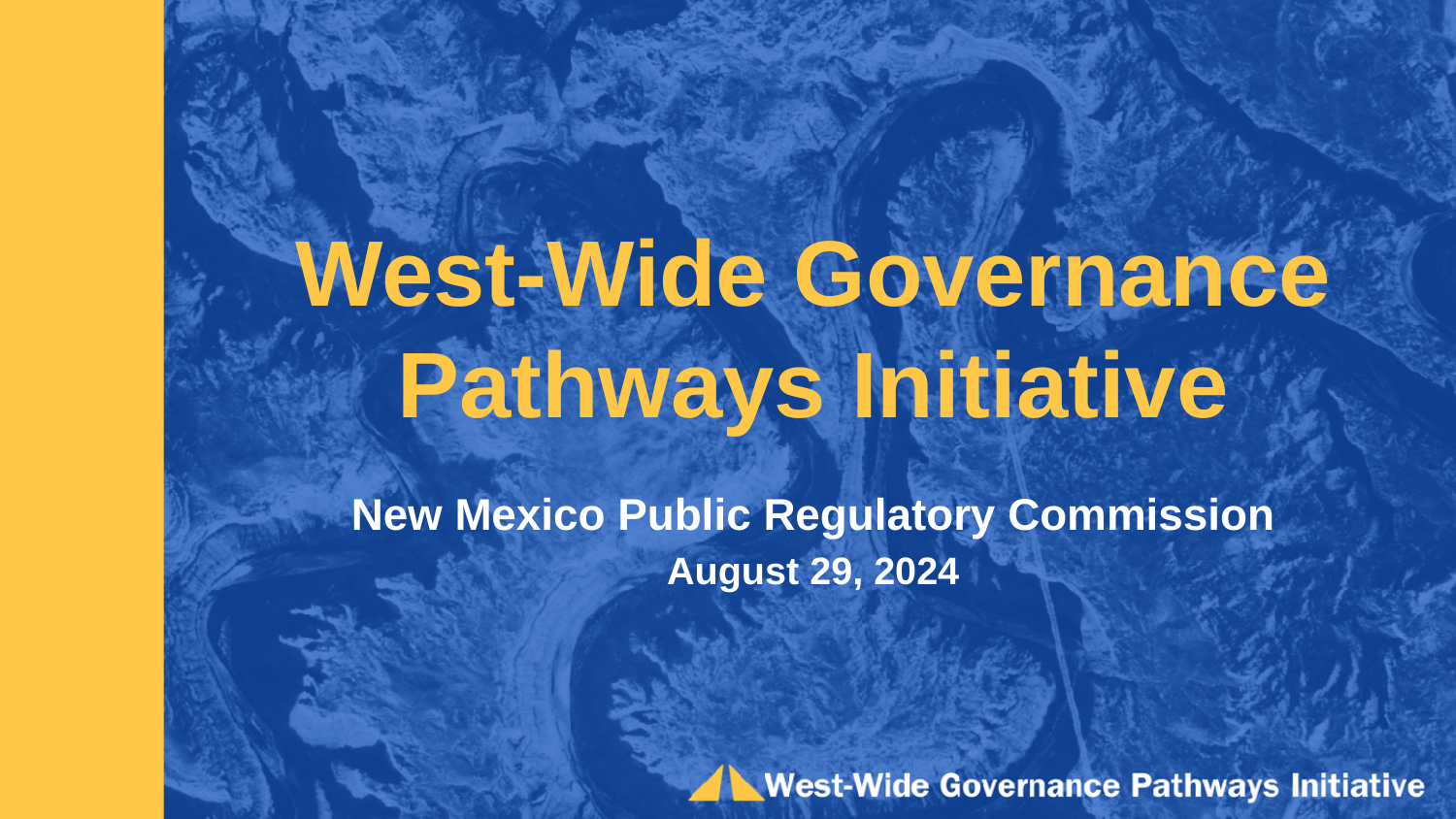

West-Wide Governance Pathways Initiative
New Mexico Public Regulatory Commission
August 29, 2024